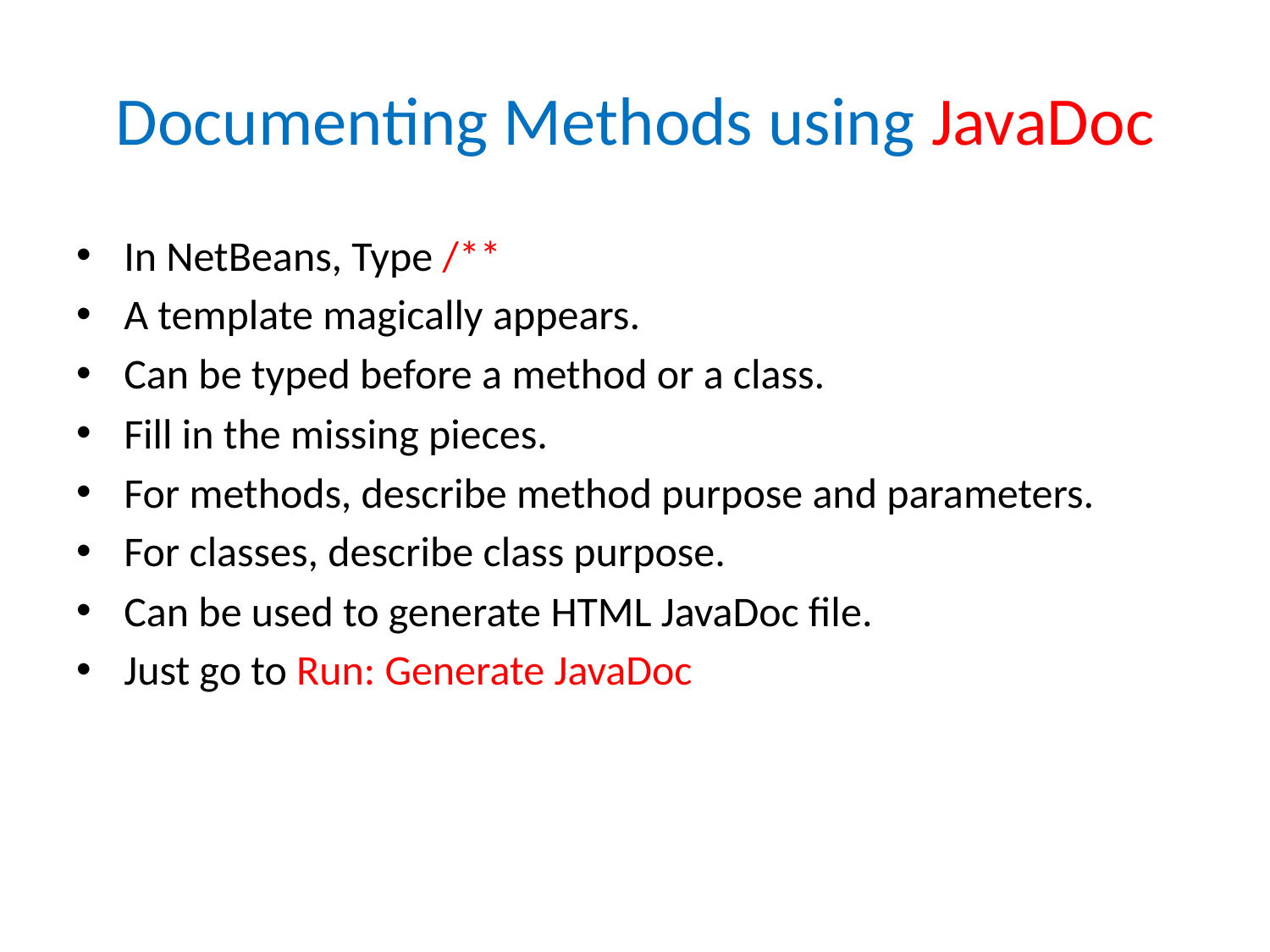

# Documenting Methods using JavaDoc
In NetBeans, Type /**
A template magically appears.
Can be typed before a method or a class.
Fill in the missing pieces.
For methods, describe method purpose and parameters.
For classes, describe class purpose.
Can be used to generate HTML JavaDoc file.
Just go to Run: Generate JavaDoc